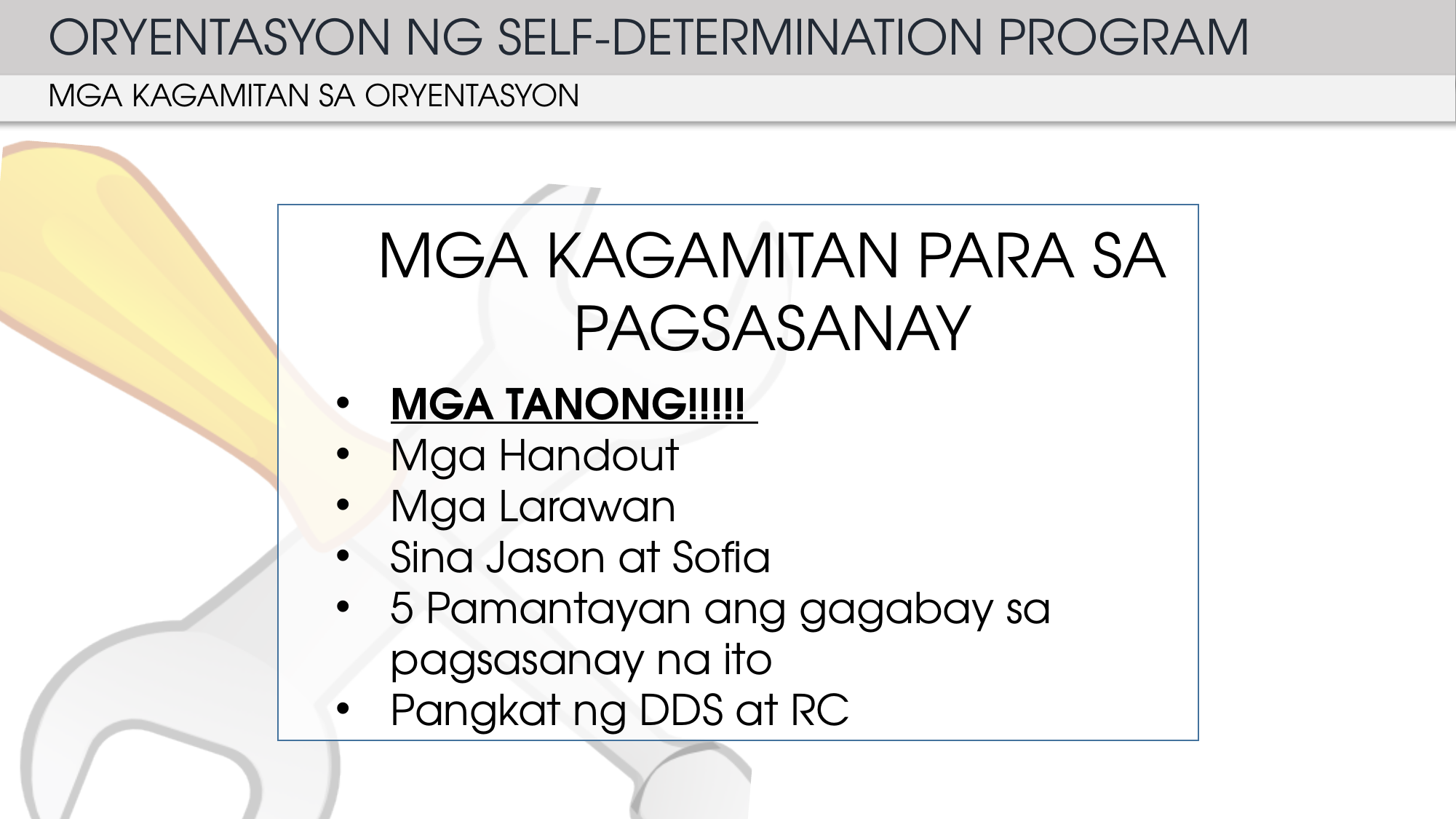

ORYENTASYON NG SELF-DETERMINATION PROGRAM
MGA KAGAMITAN SA ORYENTASYON

MGA KAGAMITAN PARA SA PAGSASANAY

MGA TANONG!!!!!
Mga Handout
Mga Larawan
Sina Jason at Sofia
5 Pamantayan ang gagabay sa pagsasanay na ito
Pangkat ng DDS at RC